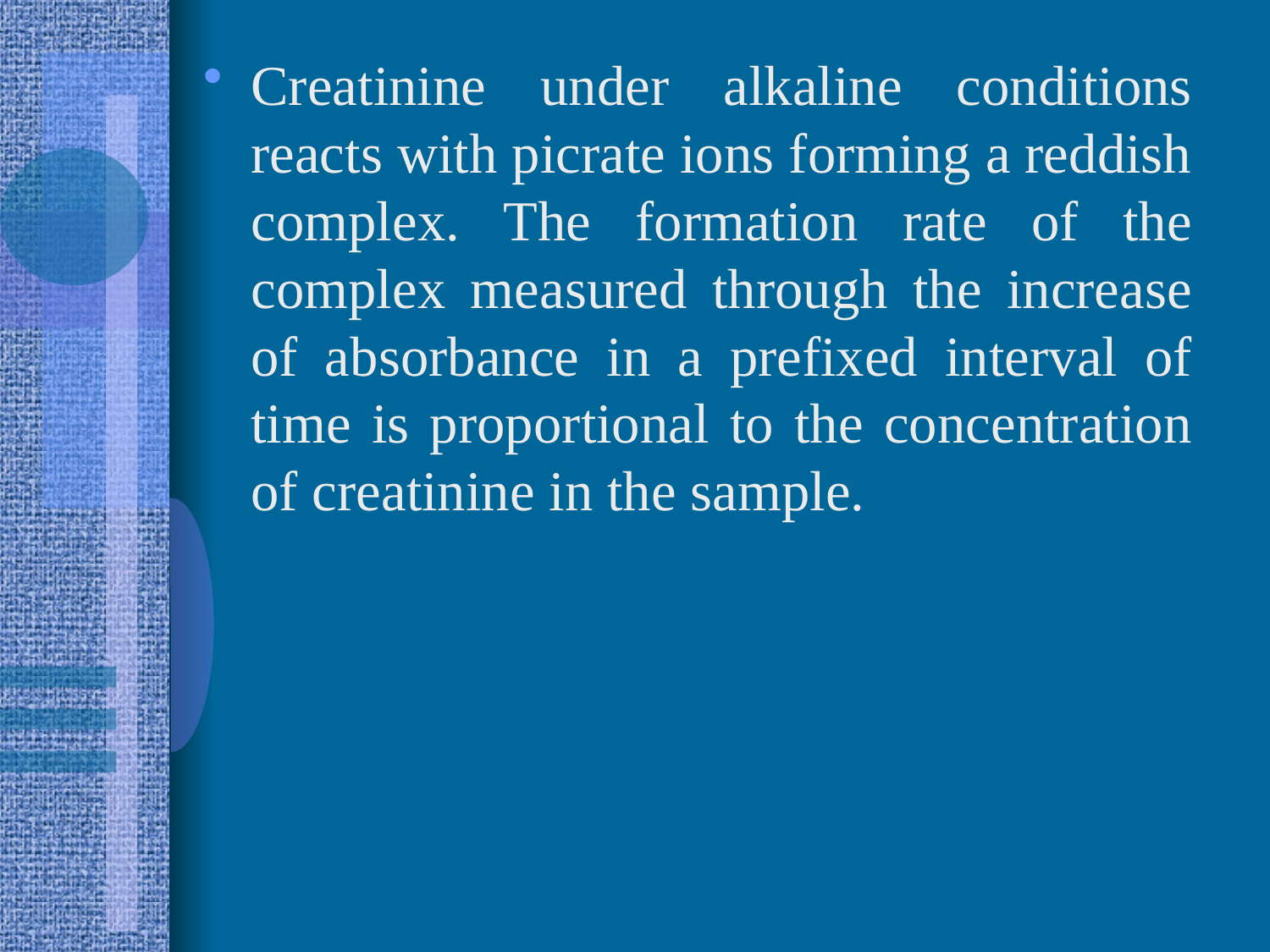

Creatinine under alkaline conditions reacts with picrate ions forming a reddish complex. The formation rate of the complex measured through the increase of absorbance in a prefixed interval of time is proportional to the concentration of creatinine in the sample.